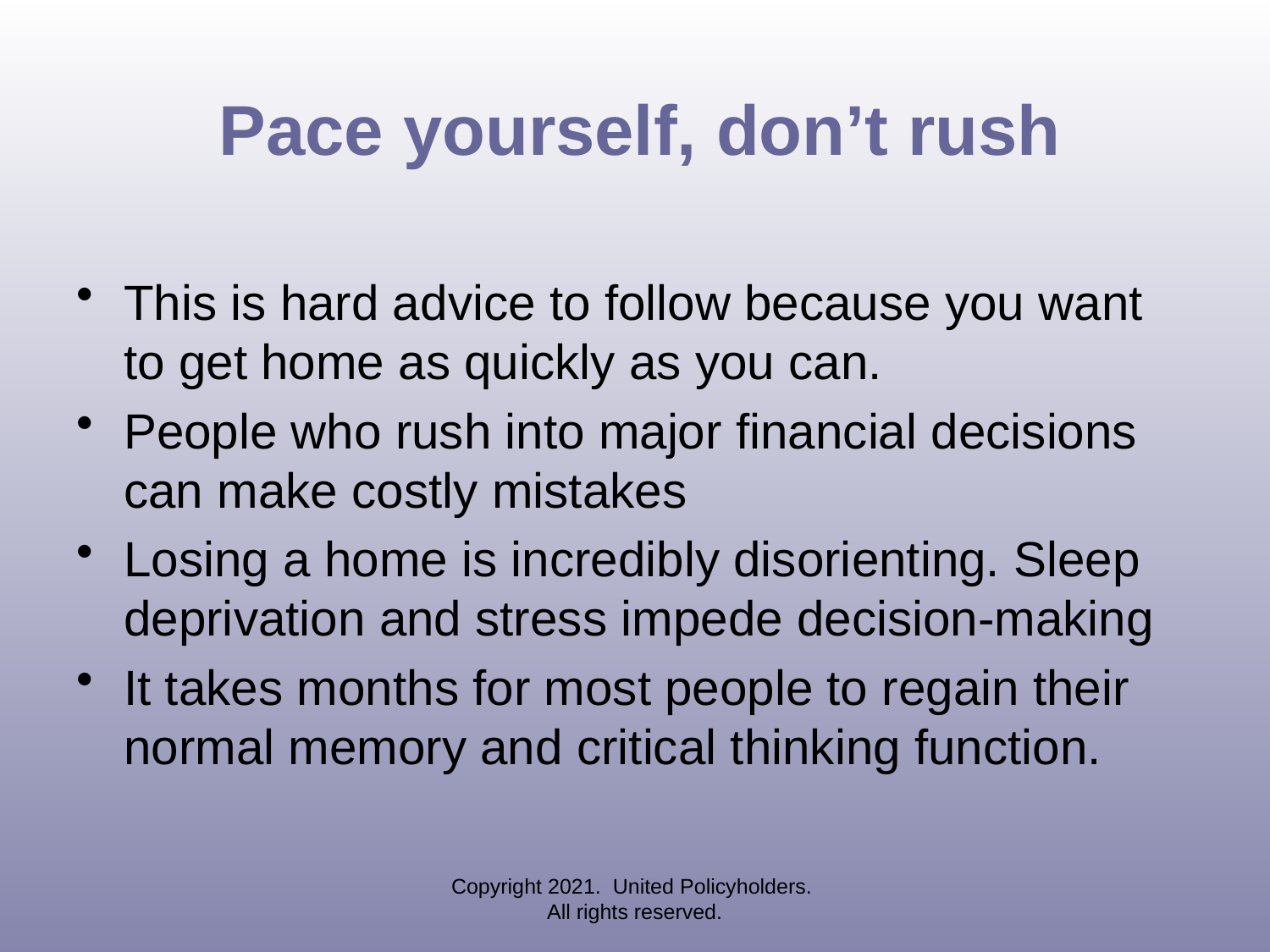

# Pace yourself, don’t rush
This is hard advice to follow because you want to get home as quickly as you can.
People who rush into major financial decisions can make costly mistakes
Losing a home is incredibly disorienting. Sleep deprivation and stress impede decision-making
It takes months for most people to regain their normal memory and critical thinking function.
Copyright 2021.  United Policyholders.  All rights reserved.